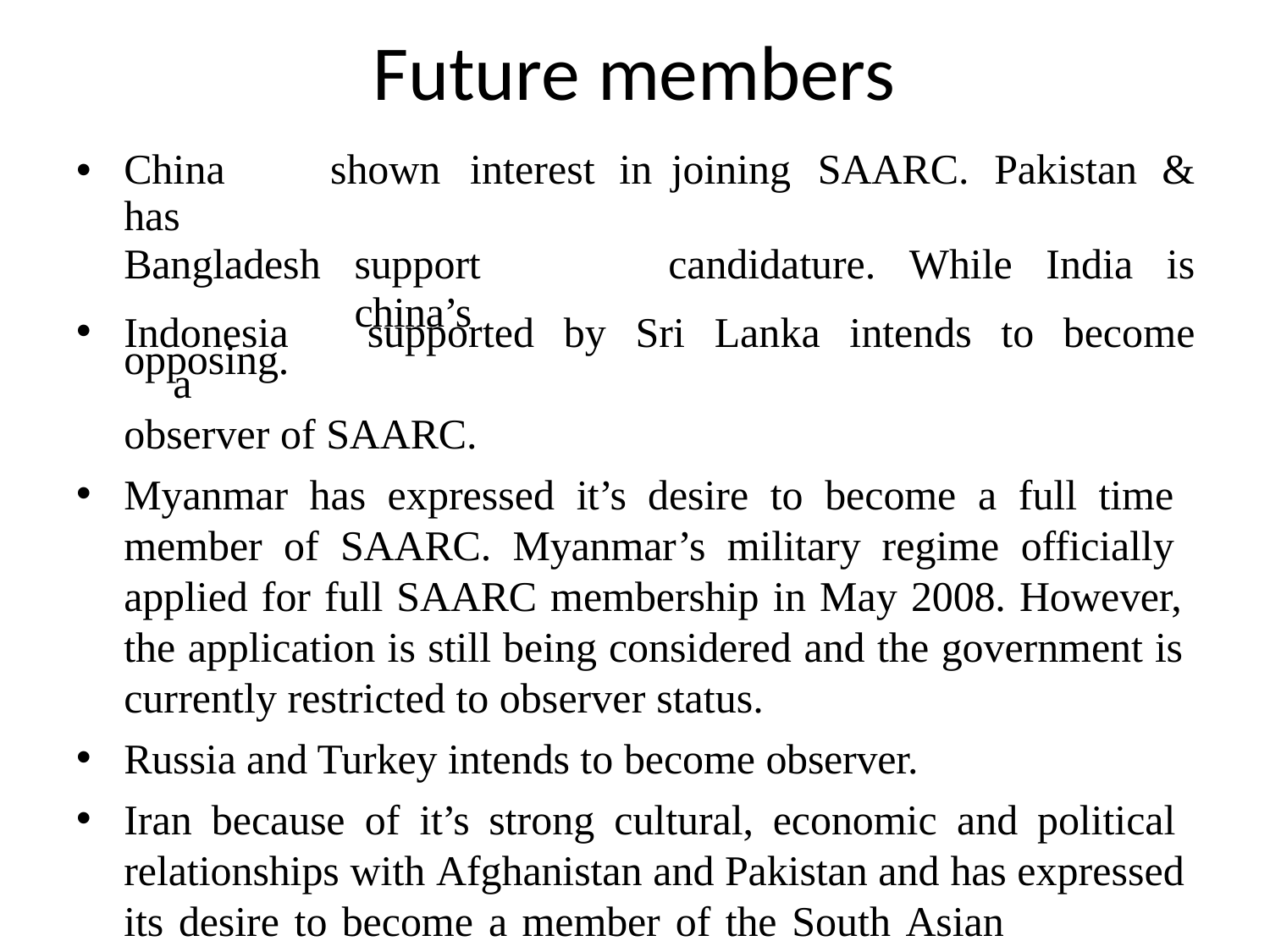

# Future members
| China has | shown interest in | joining SAARC. Pakistan | & |
| --- | --- | --- | --- |
| Bangladesh | support china’s | candidature. While India | is |
| opposing. |  |  |  |
Indonesia	supported	by	Sri	Lanka	intends	to	become	a
observer of SAARC.
Myanmar has expressed it’s desire to become a full time  member of SAARC. Myanmar’s military regime officially  applied for full SAARC membership in May 2008. However,  the application is still being considered and the government is  currently restricted to observer status.
Russia and Turkey intends to become observer.
Iran because of it’s strong cultural, economic and political  relationships with Afghanistan and Pakistan and has expressed  its desire to become a member of the South Asian